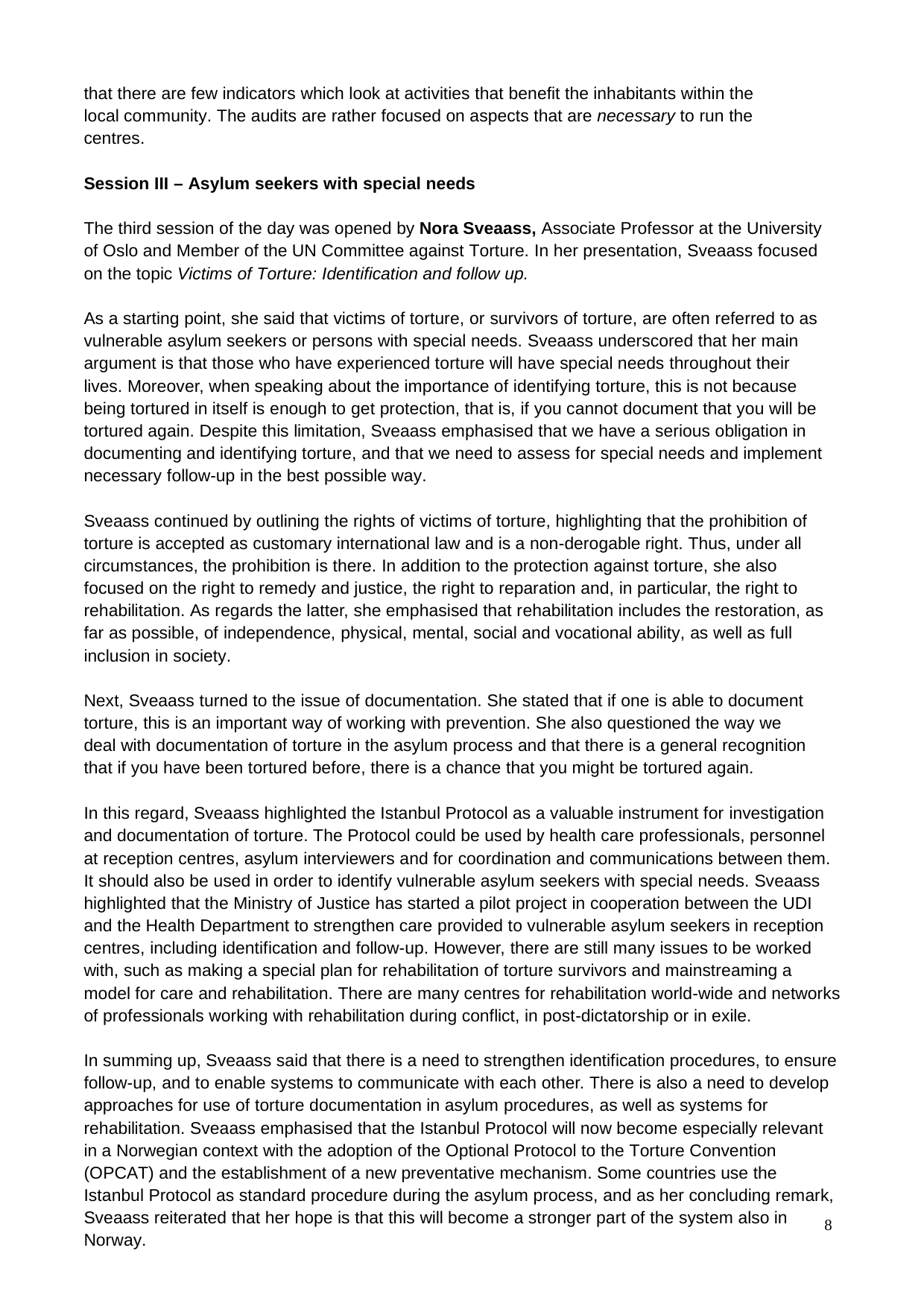

that there are few indicators which look at activities that benefit the inhabitants within the local community. The audits are rather focused on aspects that are necessary to run the centres.

Session III – Asylum seekers with special needs

The third session of the day was opened by Nora Sveaass, Associate Professor at the University of Oslo and Member of the UN Committee against Torture. In her presentation, Sveaass focused on the topic Victims of Torture: Identification and follow up.

As a starting point, she said that victims of torture, or survivors of torture, are often referred to as vulnerable asylum seekers or persons with special needs. Sveaass underscored that her main argument is that those who have experienced torture will have special needs throughout their lives. Moreover, when speaking about the importance of identifying torture, this is not because being tortured in itself is enough to get protection, that is, if you cannot document that you will be tortured again. Despite this limitation, Sveaass emphasised that we have a serious obligation in documenting and identifying torture, and that we need to assess for special needs and implement necessary follow-up in the best possible way.

Sveaass continued by outlining the rights of victims of torture, highlighting that the prohibition of torture is accepted as customary international law and is a non-derogable right. Thus, under all circumstances, the prohibition is there. In addition to the protection against torture, she also focused on the right to remedy and justice, the right to reparation and, in particular, the right to rehabilitation. As regards the latter, she emphasised that rehabilitation includes the restoration, as far as possible, of independence, physical, mental, social and vocational ability, as well as full inclusion in society.

Next, Sveaass turned to the issue of documentation. She stated that if one is able to document torture, this is an important way of working with prevention. She also questioned the way we deal with documentation of torture in the asylum process and that there is a general recognition that if you have been tortured before, there is a chance that you might be tortured again.

In this regard, Sveaass highlighted the Istanbul Protocol as a valuable instrument for investigation and documentation of torture. The Protocol could be used by health care professionals, personnel  at reception centres, asylum interviewers and for coordination and communications between them.  It should also be used in order to identify vulnerable asylum seekers with special needs. Sveaass highlighted that the Ministry of Justice has started a pilot project in cooperation between the UDI  and the Health Department to strengthen care provided to vulnerable asylum seekers in reception centres, including identification and follow-up. However, there are still many issues to be worked with, such as making a special plan for rehabilitation of torture survivors and mainstreaming a model for care and rehabilitation. There are many centres for rehabilitation world-wide and networks of professionals working with rehabilitation during conflict, in post-dictatorship or in exile.

In summing up, Sveaass said that there is a need to strengthen identification procedures, to ensure follow-up, and to enable systems to communicate with each other. There is also a need to develop approaches for use of torture documentation in asylum procedures, as well as systems for rehabilitation. Sveaass emphasised that the Istanbul Protocol will now become especially relevant in a Norwegian context with the adoption of the Optional Protocol to the Torture Convention (OPCAT) and the establishment of a new preventative mechanism. Some countries use the Istanbul Protocol as standard procedure during the asylum process, and as her concluding remark, Sveaass reiterated that her hope is that this will become a stronger part of the system also in Norway.
8